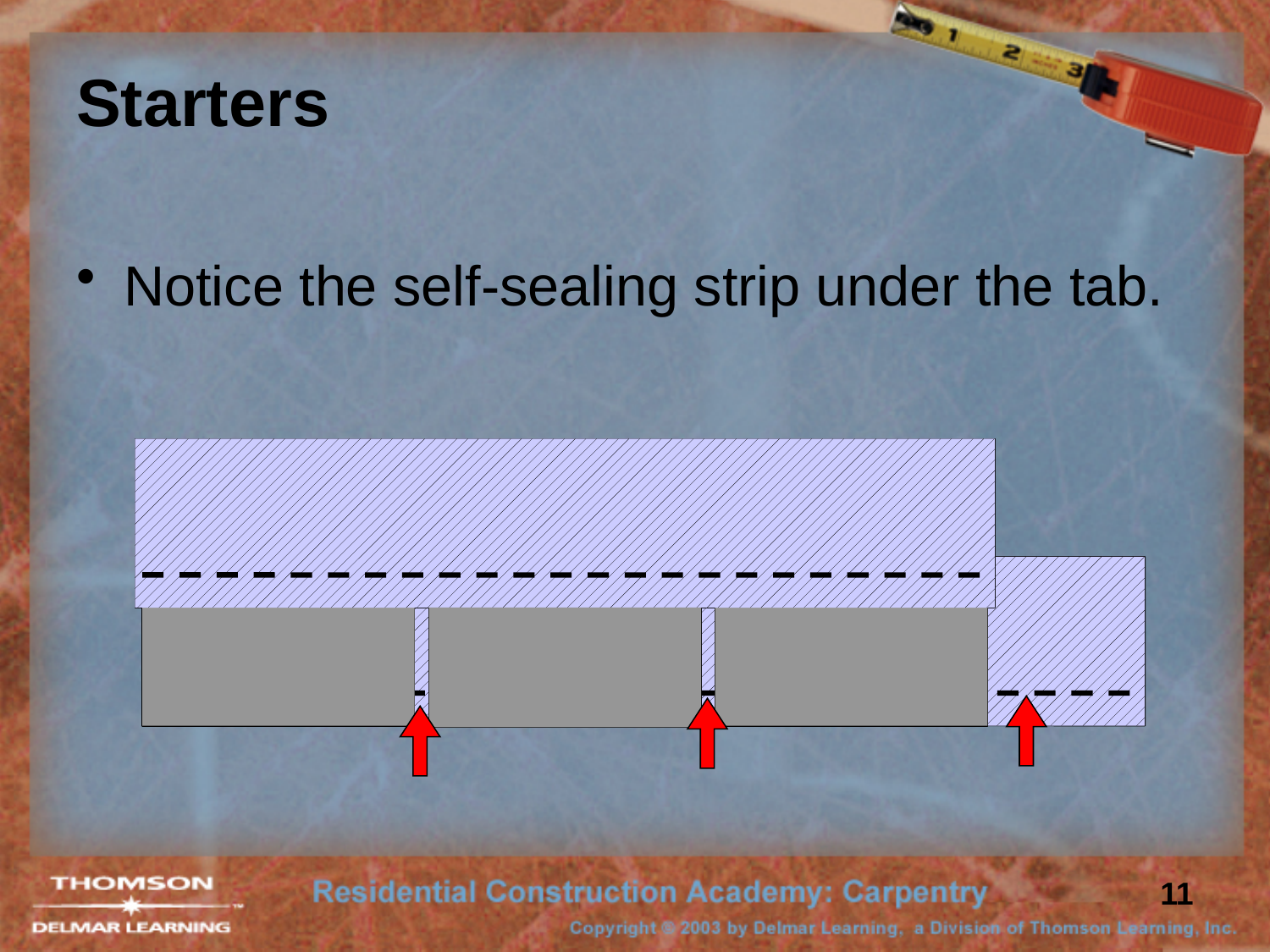

# Starters
Notice the self-sealing strip under the tab.

11